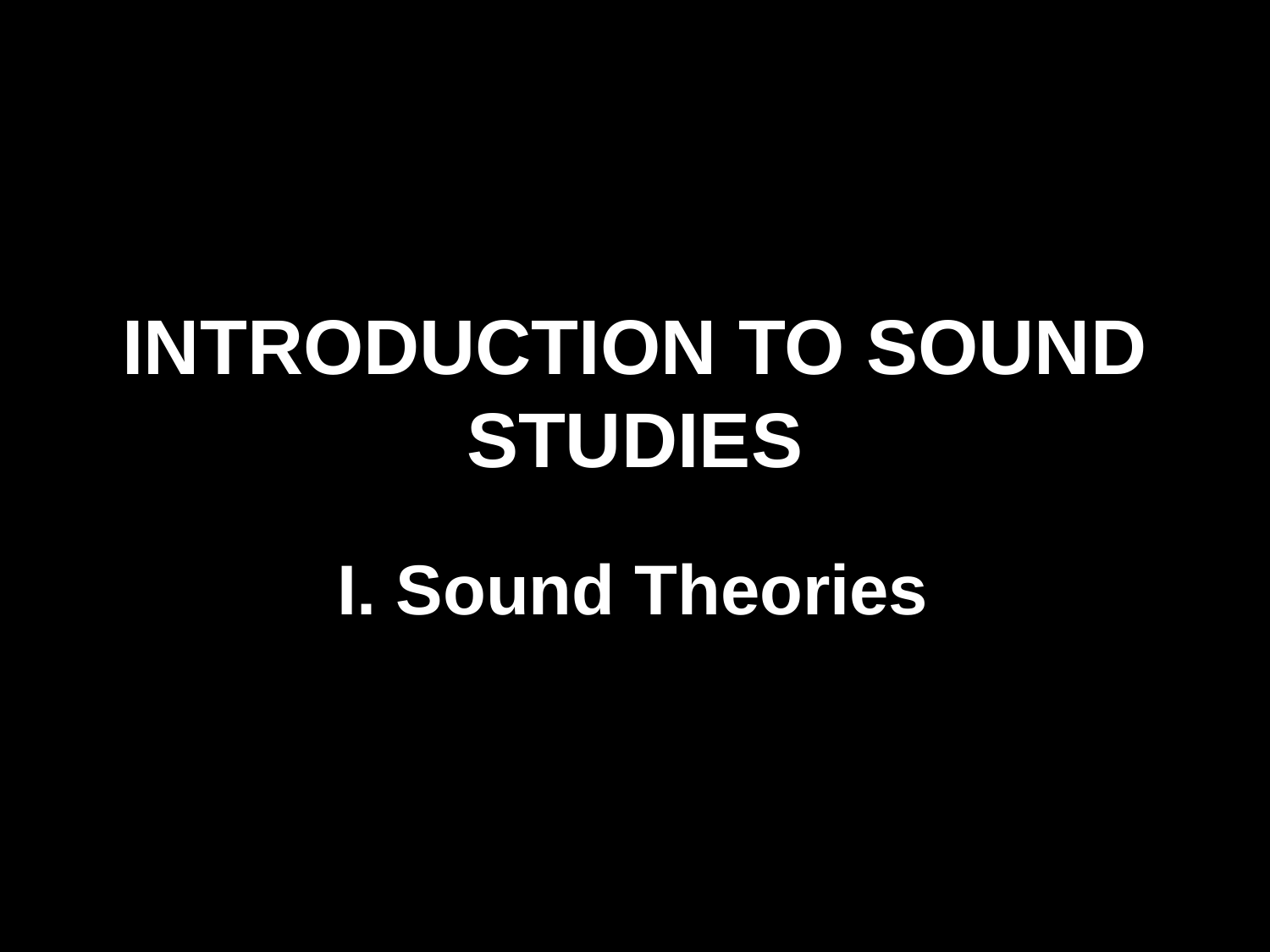

# INTRODUCTION TO SOUND STUDIES
I. Sound Theories